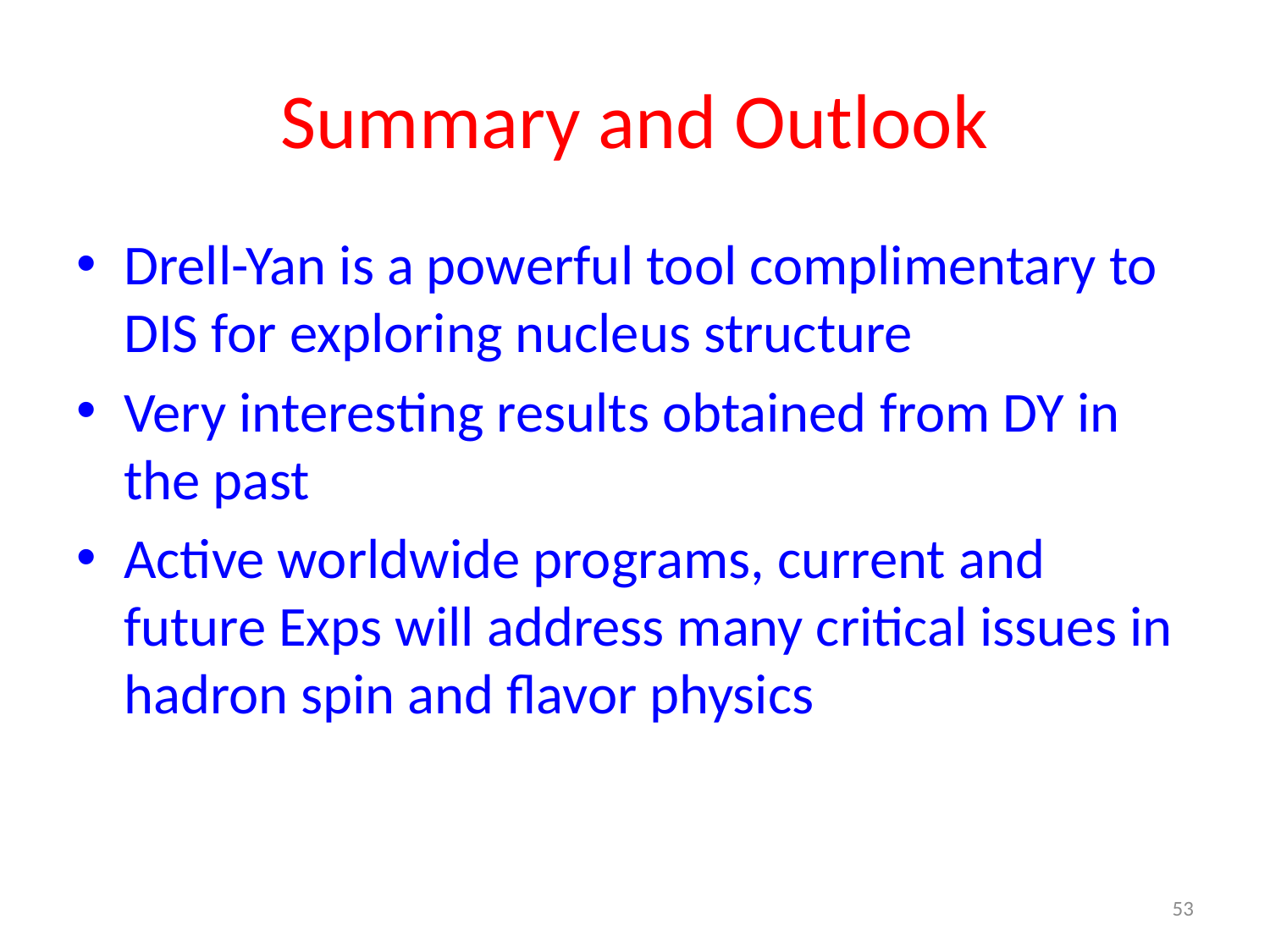

# Summary and Outlook
Drell-Yan is a powerful tool complimentary to DIS for exploring nucleus structure
Very interesting results obtained from DY in the past
Active worldwide programs, current and future Exps will address many critical issues in hadron spin and flavor physics
53